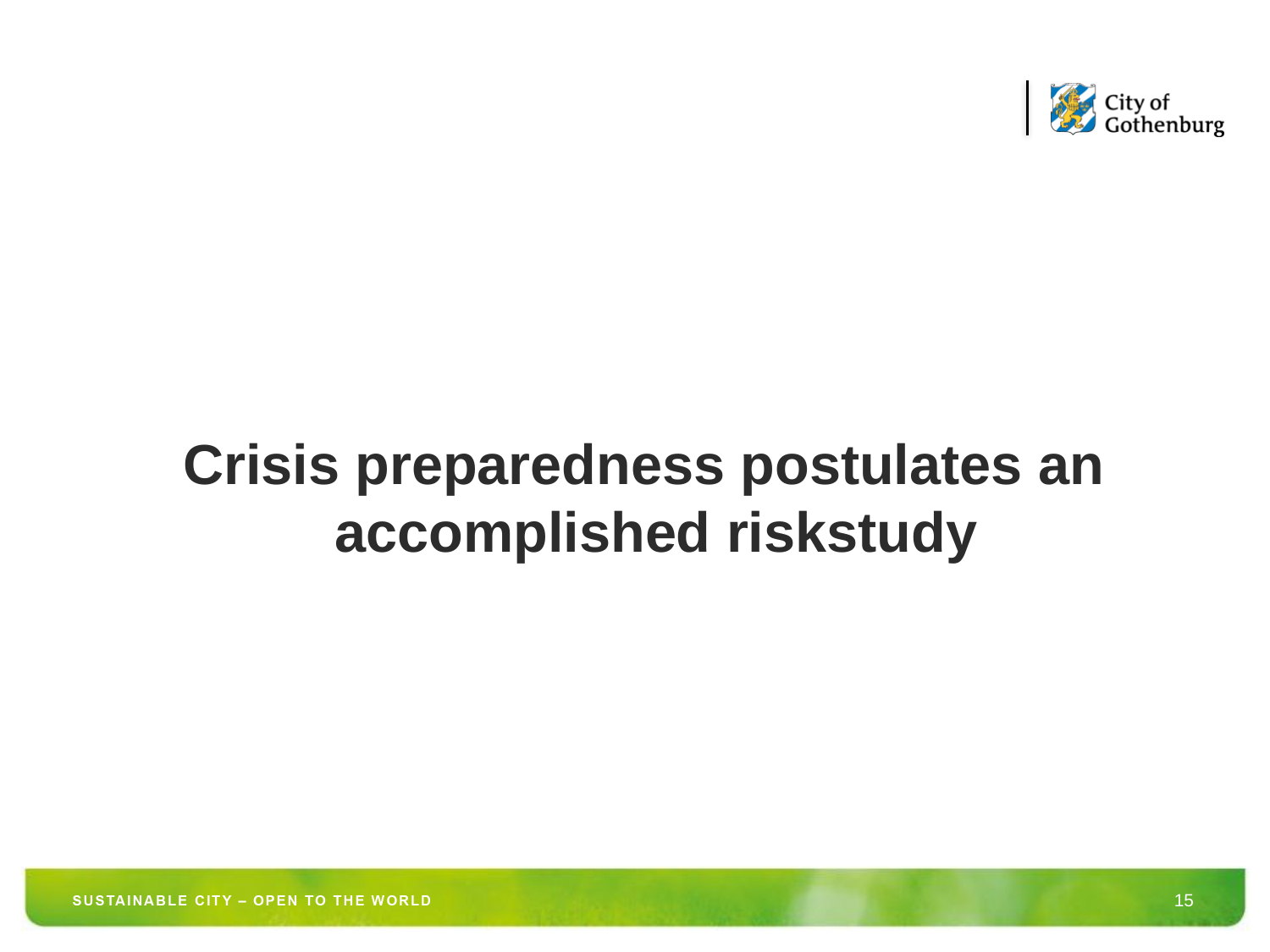

#

Crisis preparedness postulates an accomplished riskstudy
15